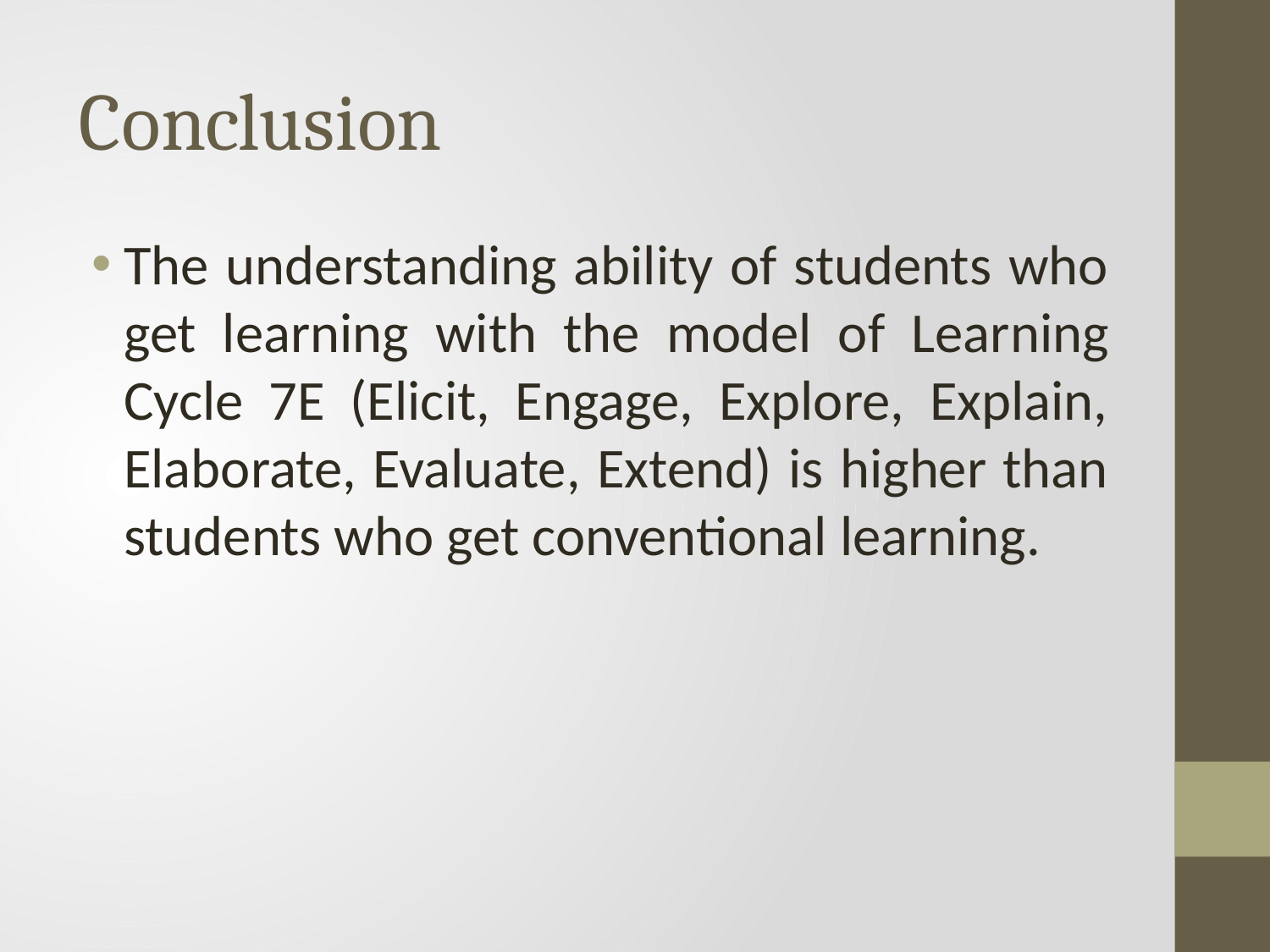

# Conclusion
The understanding ability of students who get learning with the model of Learning Cycle 7E (Elicit, Engage, Explore, Explain, Elaborate, Evaluate, Extend) is higher than students who get conventional learning.